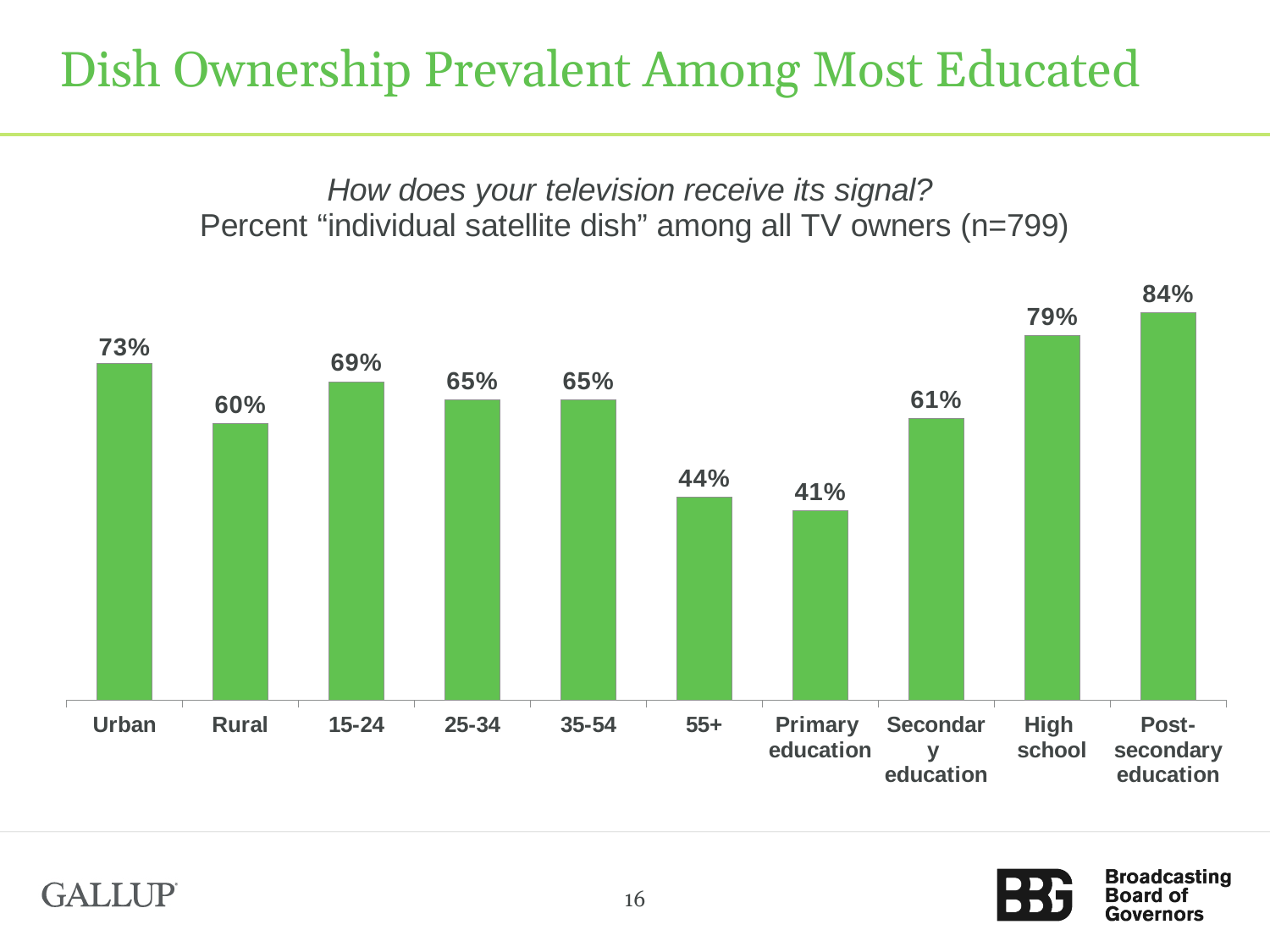

# Dish Ownership Prevalent Among Most Educated

### Chart

| Category | Series 1 |
|---|---|
| Urban | 0.73 |
| Rural | 0.6 |
| 15-24 | 0.69 |
| 25-34 | 0.65 |
| 35-54 | 0.65 |
| 55+ | 0.44 |
| Primary
education | 0.41 |
| Secondary
education | 0.61 |
| High
school | 0.79 |
| Post-
secondary
education | 0.84 |
16